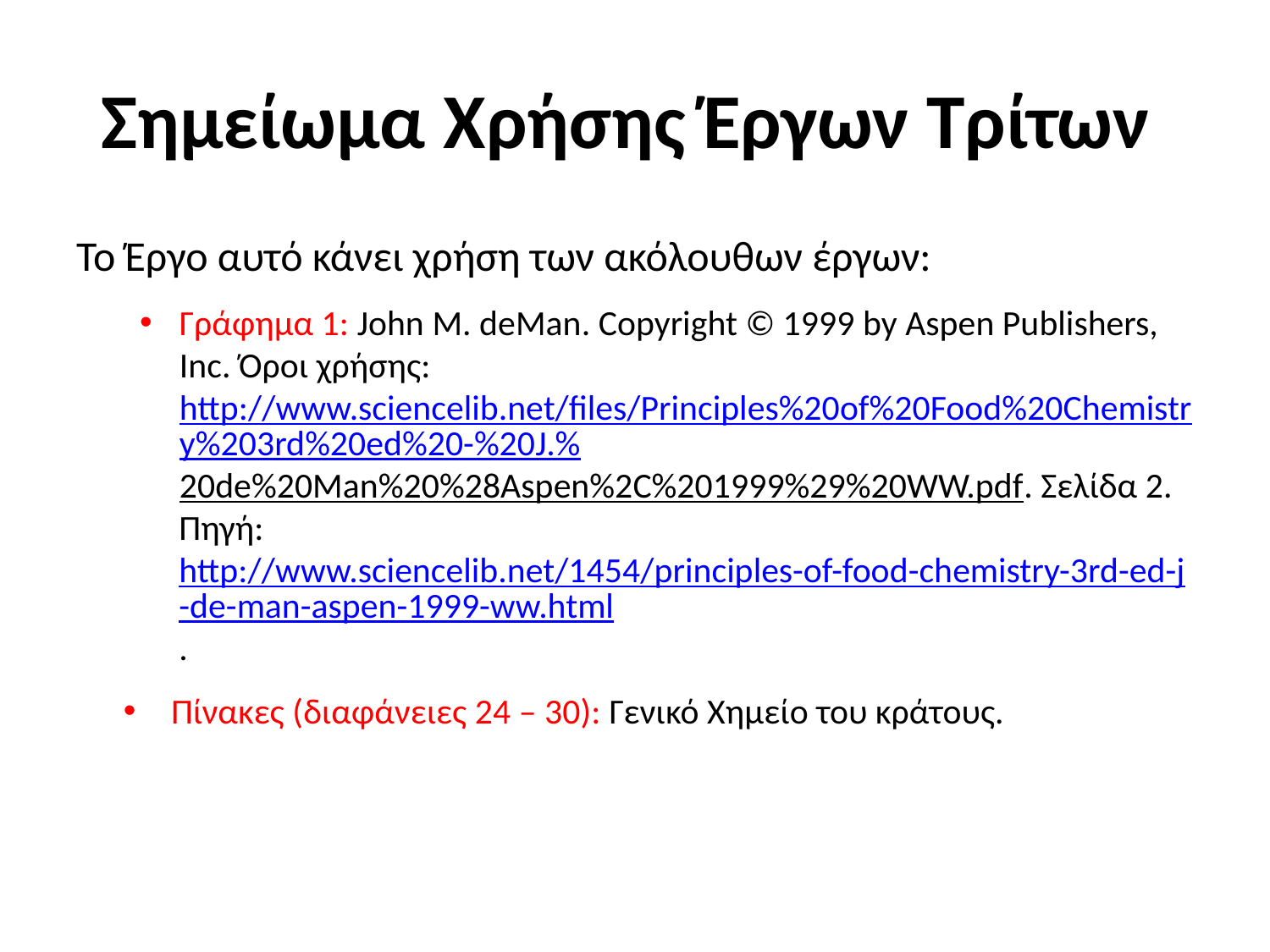

# Σημείωμα Χρήσης Έργων Τρίτων
Το Έργο αυτό κάνει χρήση των ακόλουθων έργων:
Γράφημα 1: John M. deMan. Copyright © 1999 by Aspen Publishers, Inc. Όροι χρήσης: http://www.sciencelib.net/files/Principles%20of%20Food%20Chemistry%203rd%20ed%20-%20J.%20de%20Man%20%28Aspen%2C%201999%29%20WW.pdf. Σελίδα 2.
Πηγή: http://www.sciencelib.net/1454/principles-of-food-chemistry-3rd-ed-j-de-man-aspen-1999-ww.html.
Πίνακες (διαφάνειες 24 – 30): Γενικό Χημείο του κράτους.